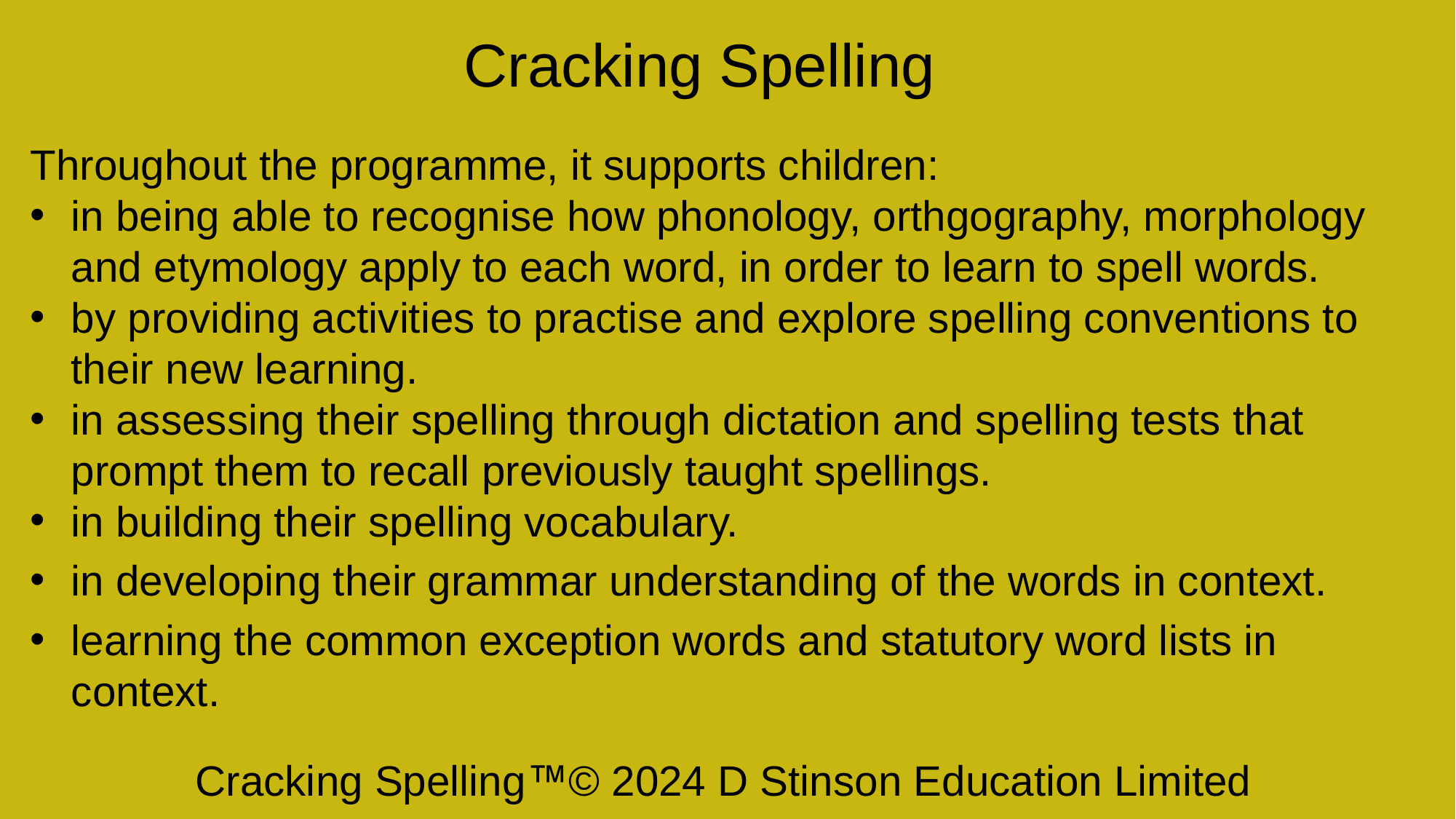

Cracking Spelling

Throughout the programme, it supports children:
in being able to recognise how phonology, orthgography, morphology and etymology apply to each word, in order to learn to spell words.
by providing activities to practise and explore spelling conventions to their new learning.
in assessing their spelling through dictation and spelling tests that prompt them to recall previously taught spellings.
in building their spelling vocabulary.
in developing their grammar understanding of the words in context.
learning the common exception words and statutory word lists in context.
Cracking Spelling™© 2024 D Stinson Education Limited